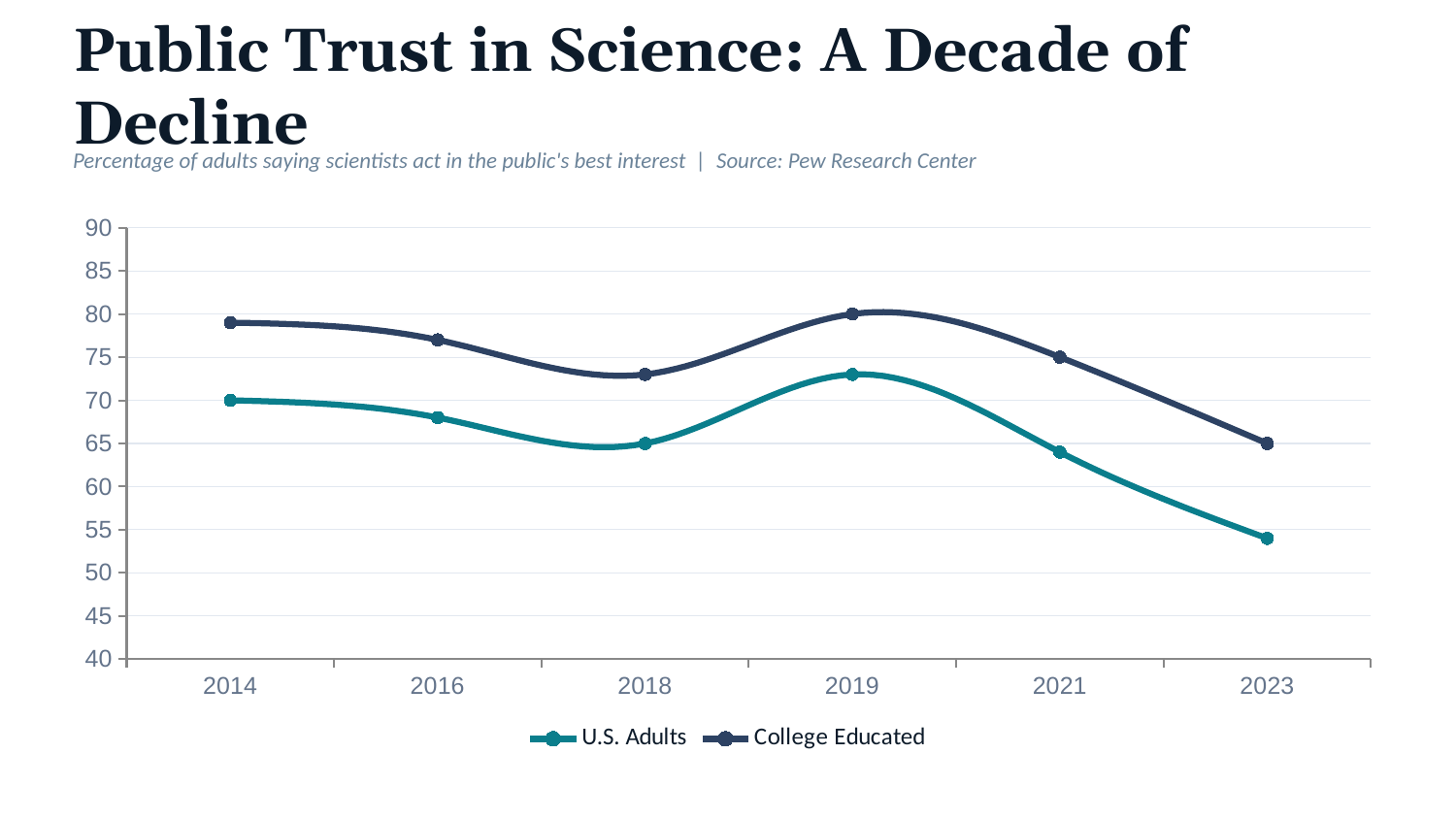

Public Trust in Science: A Decade of Decline
Percentage of adults saying scientists act in the public's best interest  |  Source: Pew Research Center

### Chart

| Category | U.S. Adults | College Educated |
|---|---|---|
| 2014 | 70.0 | 79.0 |
| 2016 | 68.0 | 77.0 |
| 2018 | 65.0 | 73.0 |
| 2019 | 73.0 | 80.0 |
| 2021 | 64.0 | 75.0 |
| 2023 | 54.0 | 65.0 |